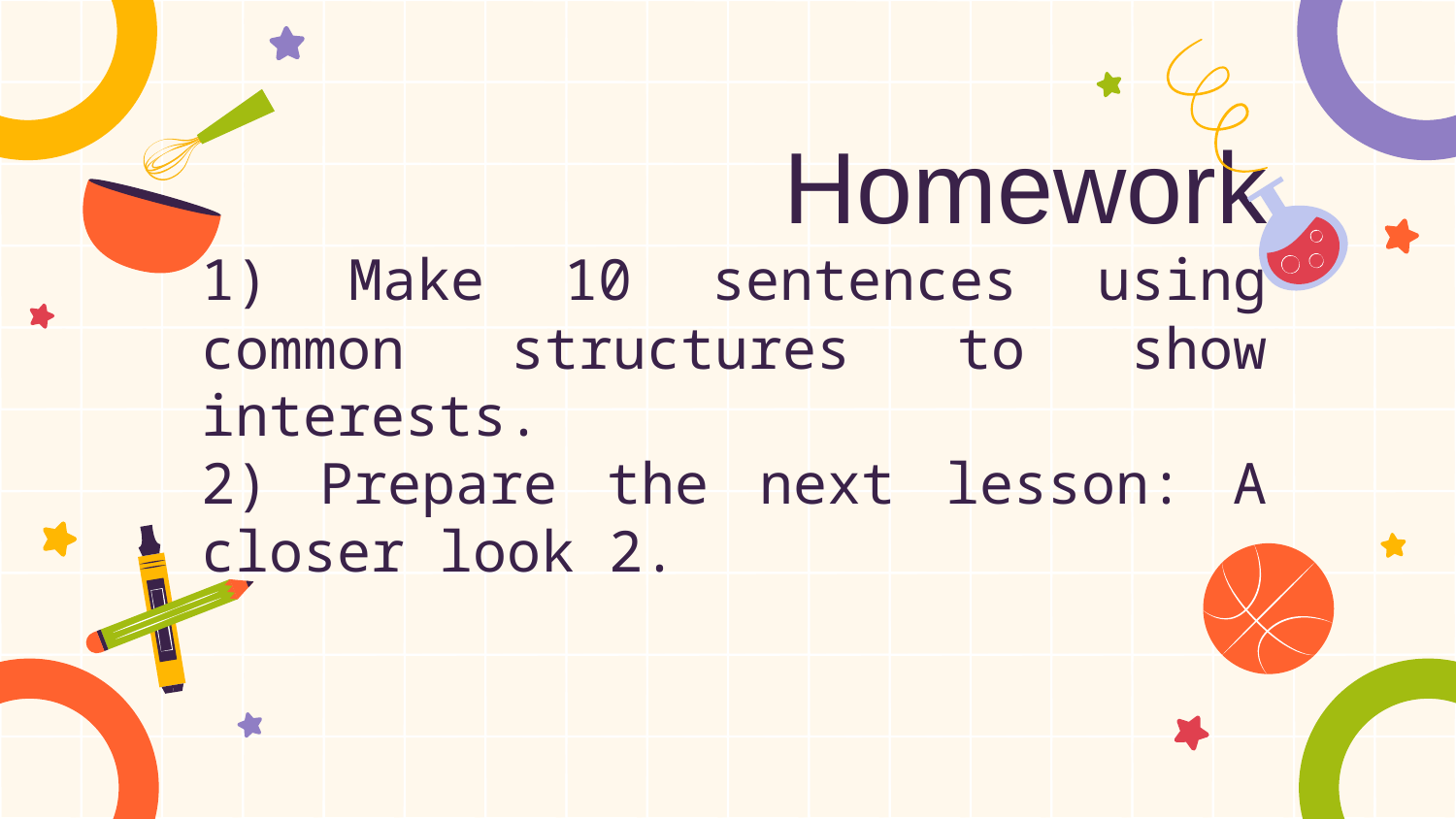

# Homework 1) Make 10 sentences using common structures to show interests. 2) Prepare the next lesson: A closer look 2.